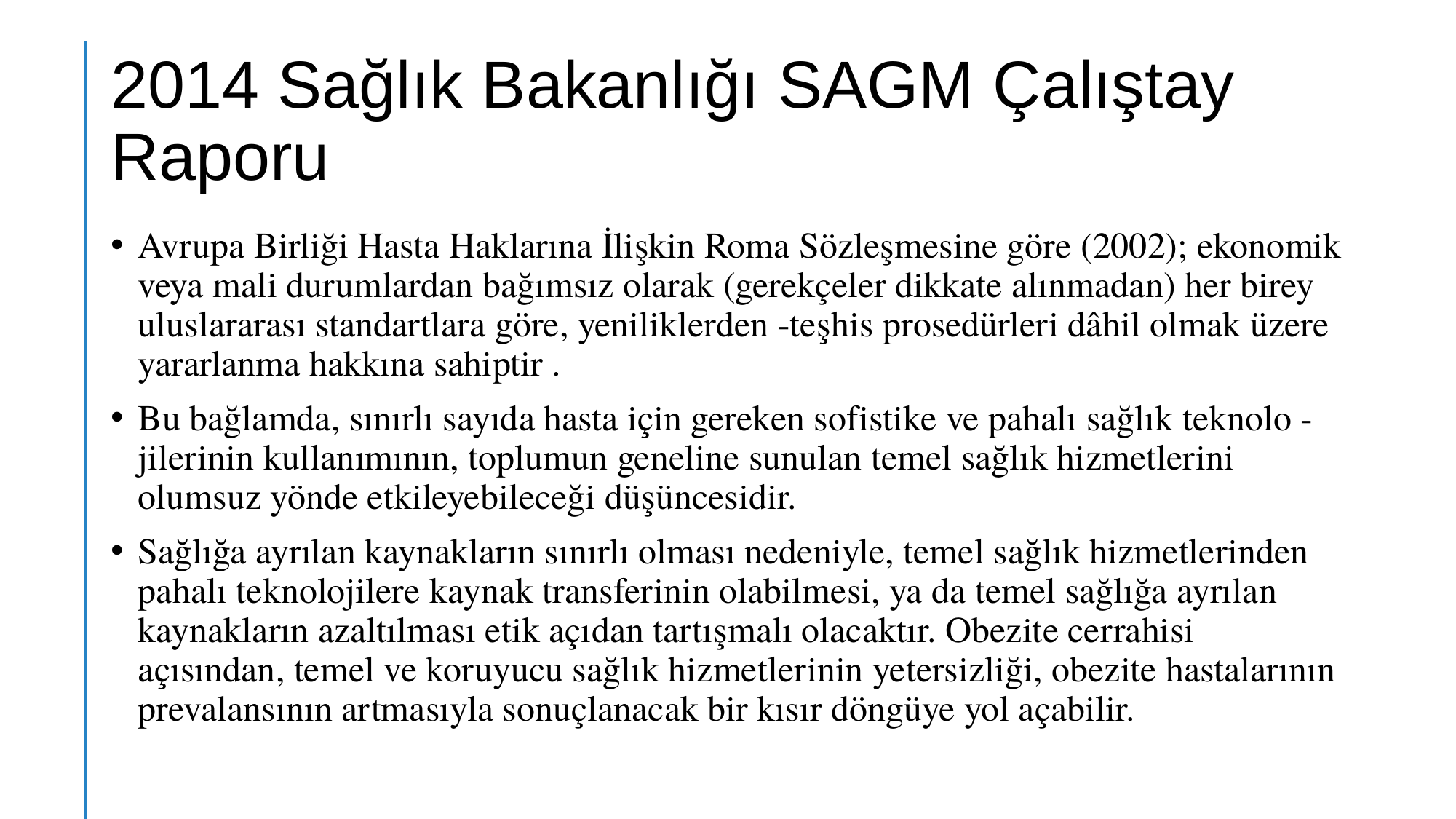

# 2014 Sağlık Bakanlığı SAGM Çalıştay Raporu
Avrupa Birliği Hasta Haklarına İlişkin Roma Sözleşmesine göre (2002); ekonomik veya mali durumlardan bağımsız olarak (gerekçeler dikkate alınmadan) her birey uluslararası standartlara göre, yeniliklerden -teşhis prosedürleri dâhil olmak üzere yararlanma hakkına sahiptir .
Bu bağlamda, sınırlı sayıda hasta için gereken sofistike ve pahalı sağlık teknolo -jilerinin kullanımının, toplumun geneline sunulan temel sağlık hizmetlerini olumsuz yönde etkileyebileceği düşüncesidir.
Sağlığa ayrılan kaynakların sınırlı olması nedeniyle, temel sağlık hizmetlerinden pahalı teknolojilere kaynak transferinin olabilmesi, ya da temel sağlığa ayrılan kaynakların azaltılması etik açıdan tartışmalı olacaktır. Obezite cerrahisi açısından, temel ve koruyucu sağlık hizmetlerinin yetersizliği, obezite hastalarının prevalansının artmasıyla sonuçlanacak bir kısır döngüye yol açabilir.